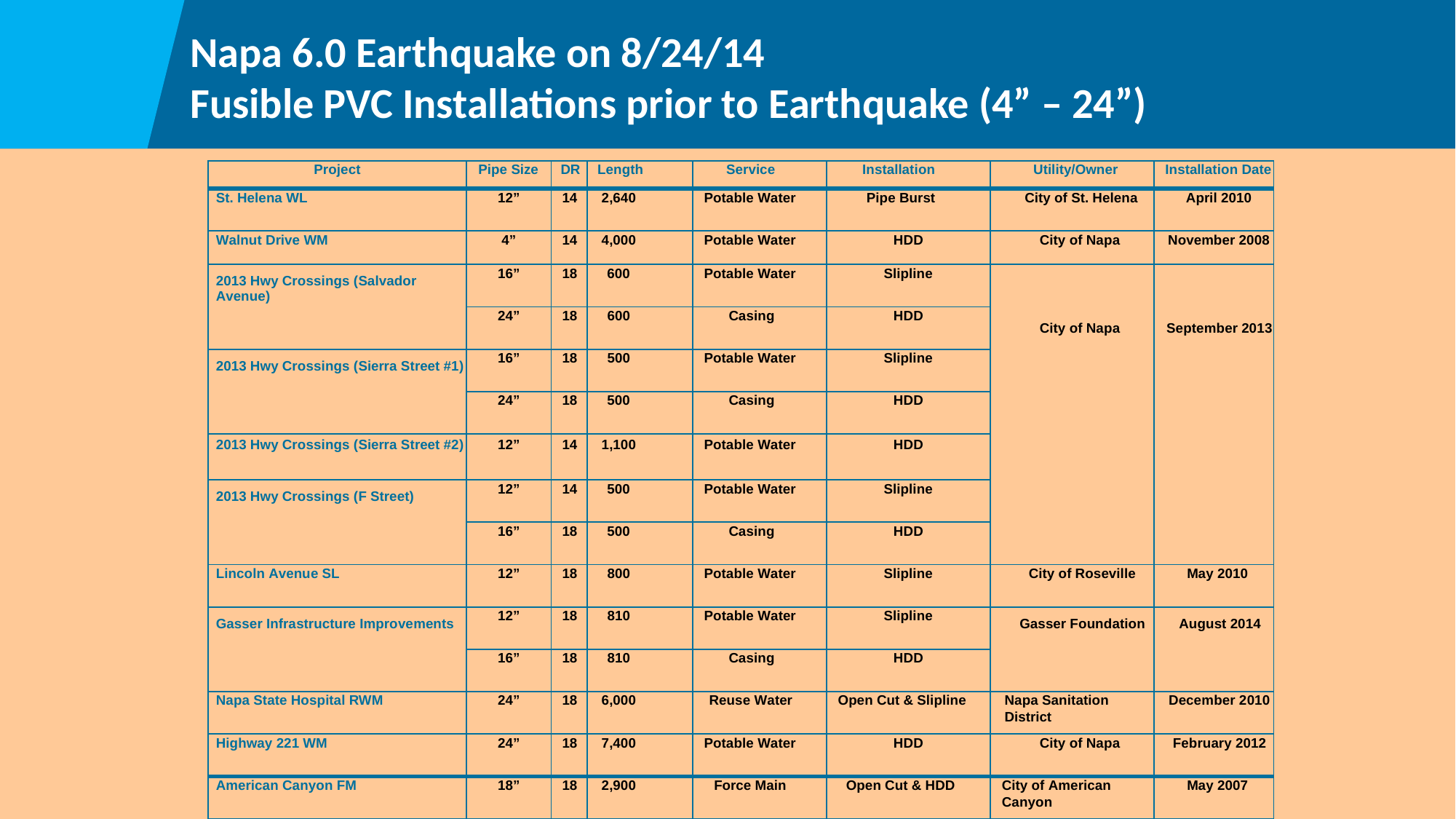

# Napa 6.0 Earthquake on 8/24/14 Fusible PVC Installations prior to Earthquake (4” – 24”)
| Project | Pipe Size | DR | Length | Service | Installation | Utility/Owner | Installation Date |
| --- | --- | --- | --- | --- | --- | --- | --- |
| St. Helena WL | 12” | 14 | 2,640 | Potable Water | Pipe Burst | City of St. Helena | April 2010 |
| Walnut Drive WM | 4” | 14 | 4,000 | Potable Water | HDD | City of Napa | November 2008 |
| 2013 Hwy Crossings (Salvador Avenue) | 16” | 18 | 600 | Potable Water | Slipline | City of Napa | September 2013 |
|  | 24” | 18 | 600 | Casing | HDD |  |  |
| 2013 Hwy Crossings (Sierra Street #1) | 16” | 18 | 500 | Potable Water | Slipline |  |  |
|  | 24” | 18 | 500 | Casing | HDD |  |  |
| 2013 Hwy Crossings (Sierra Street #2) | 12” | 14 | 1,100 | Potable Water | HDD |  |  |
| 2013 Hwy Crossings (F Street) | 12” | 14 | 500 | Potable Water | Slipline |  |  |
|  | 16” | 18 | 500 | Casing | HDD |  |  |
| Lincoln Avenue SL | 12” | 18 | 800 | Potable Water | Slipline | City of Roseville | May 2010 |
| Gasser Infrastructure Improvements | 12” | 18 | 810 | Potable Water | Slipline | Gasser Foundation | August 2014 |
|  | 16” | 18 | 810 | Casing | HDD |  |  |
| Napa State Hospital RWM | 24” | 18 | 6,000 | Reuse Water | Open Cut & Slipline | Napa Sanitation District | December 2010 |
| Highway 221 WM | 24” | 18 | 7,400 | Potable Water | HDD | City of Napa | February 2012 |
| American Canyon FM | 18” | 18 | 2,900 | Force Main | Open Cut & HDD | City of American Canyon | May 2007 |